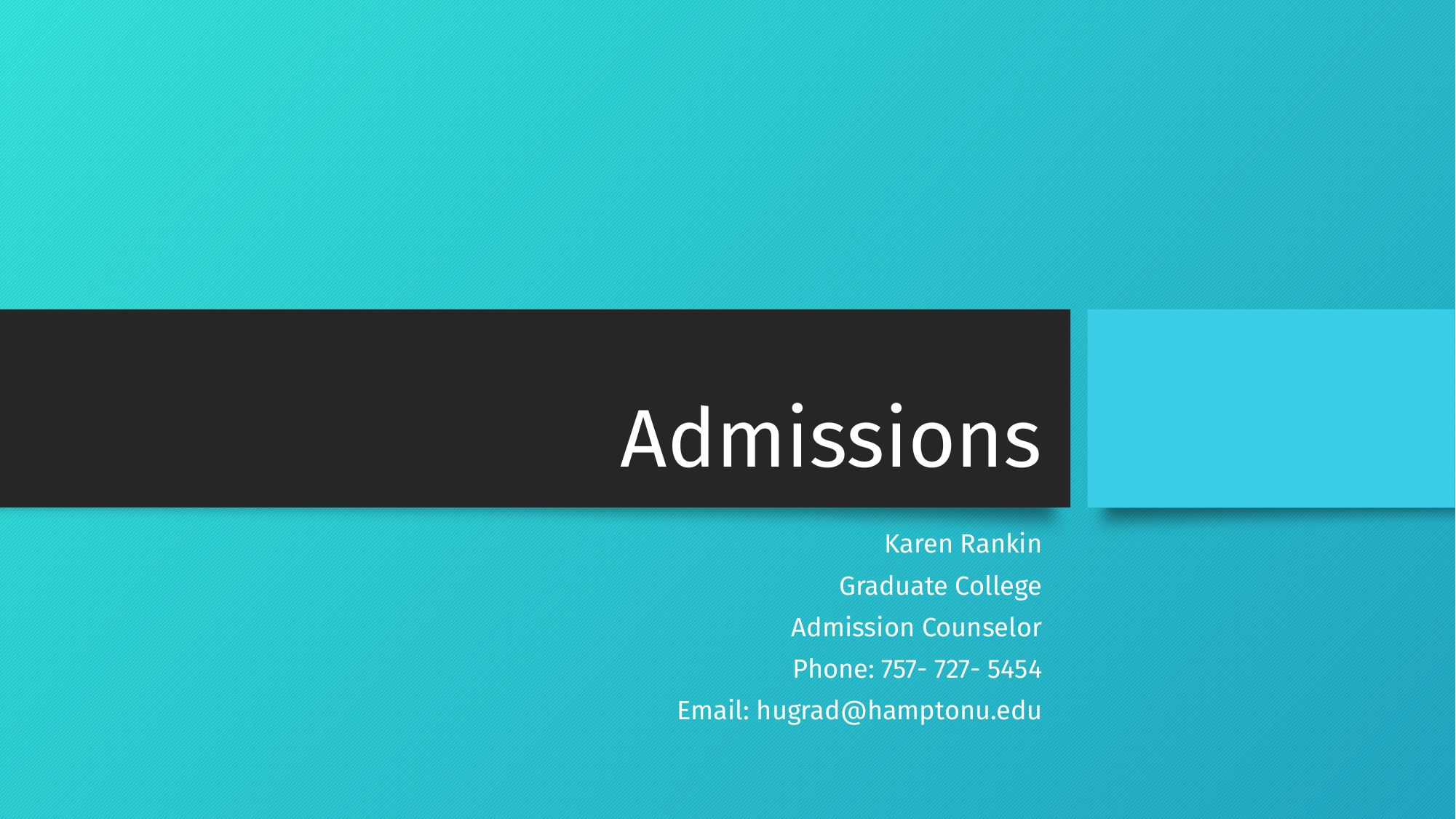

# Admissions
Karen Rankin
Graduate College
Admission Counselor
Phone: 757- 727- 5454
Email: hugrad@hamptonu.edu